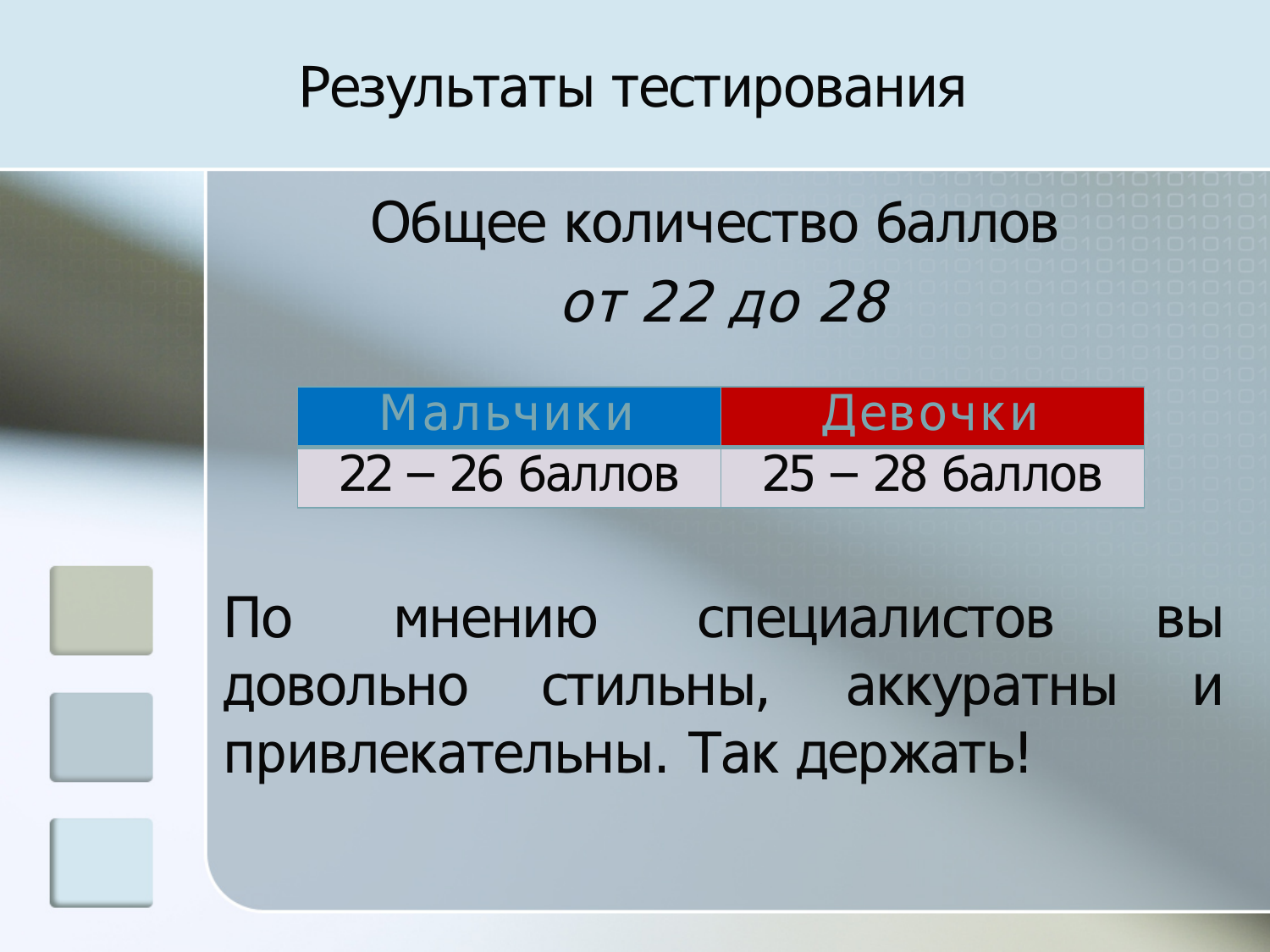

# Результаты тестирования
Общее количество баллов
от 22 до 28

По мнению специалистов вы довольно стильны, аккуратны и привлекательны. Так держать!
| Мальчики | Девочки |
| --- | --- |
| 22 – 26 баллов | 25 – 28 баллов |